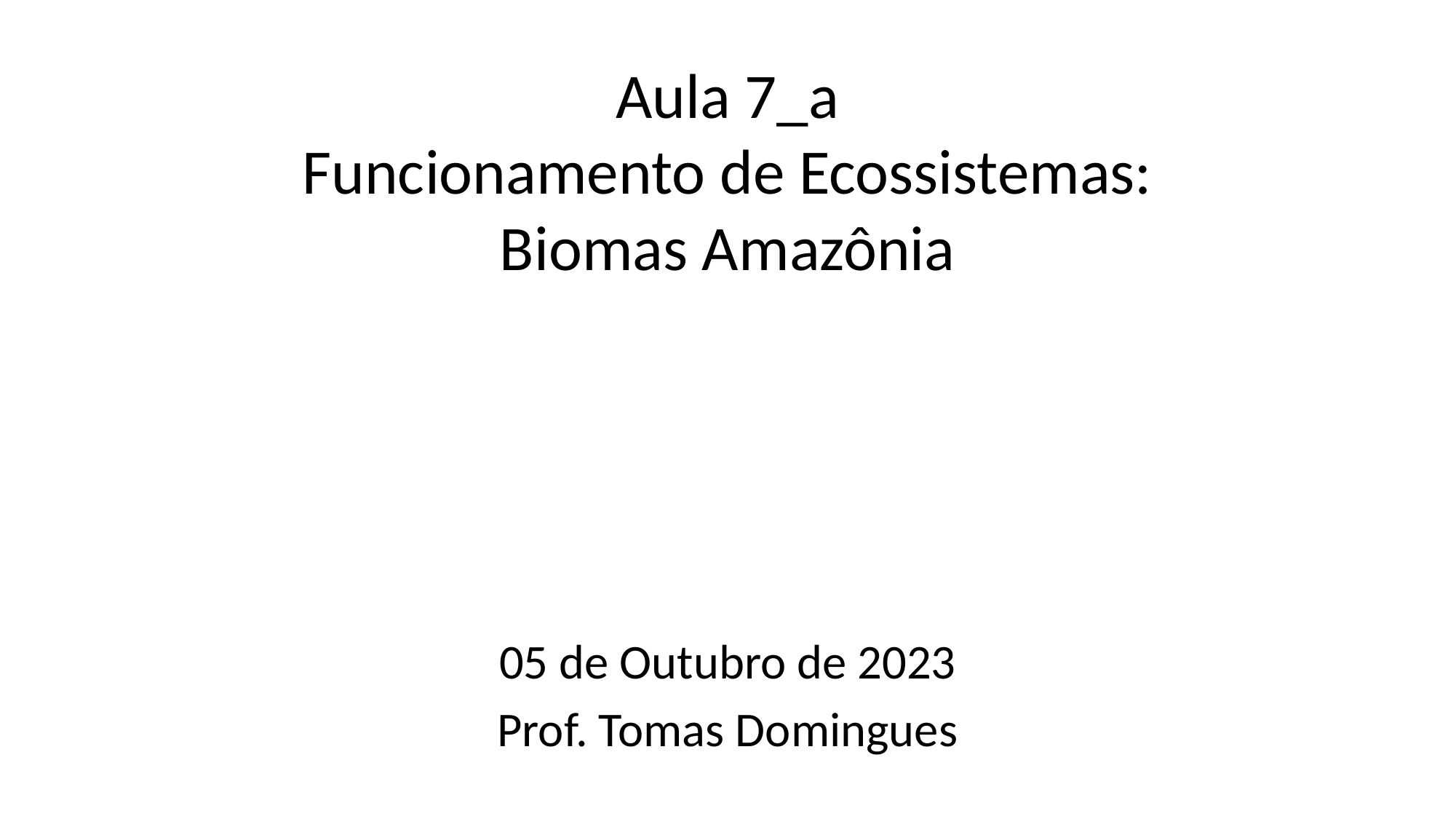

# Aula 7_a Funcionamento de Ecossistemas: Biomas Amazônia
05 de Outubro de 2023
Prof. Tomas Domingues